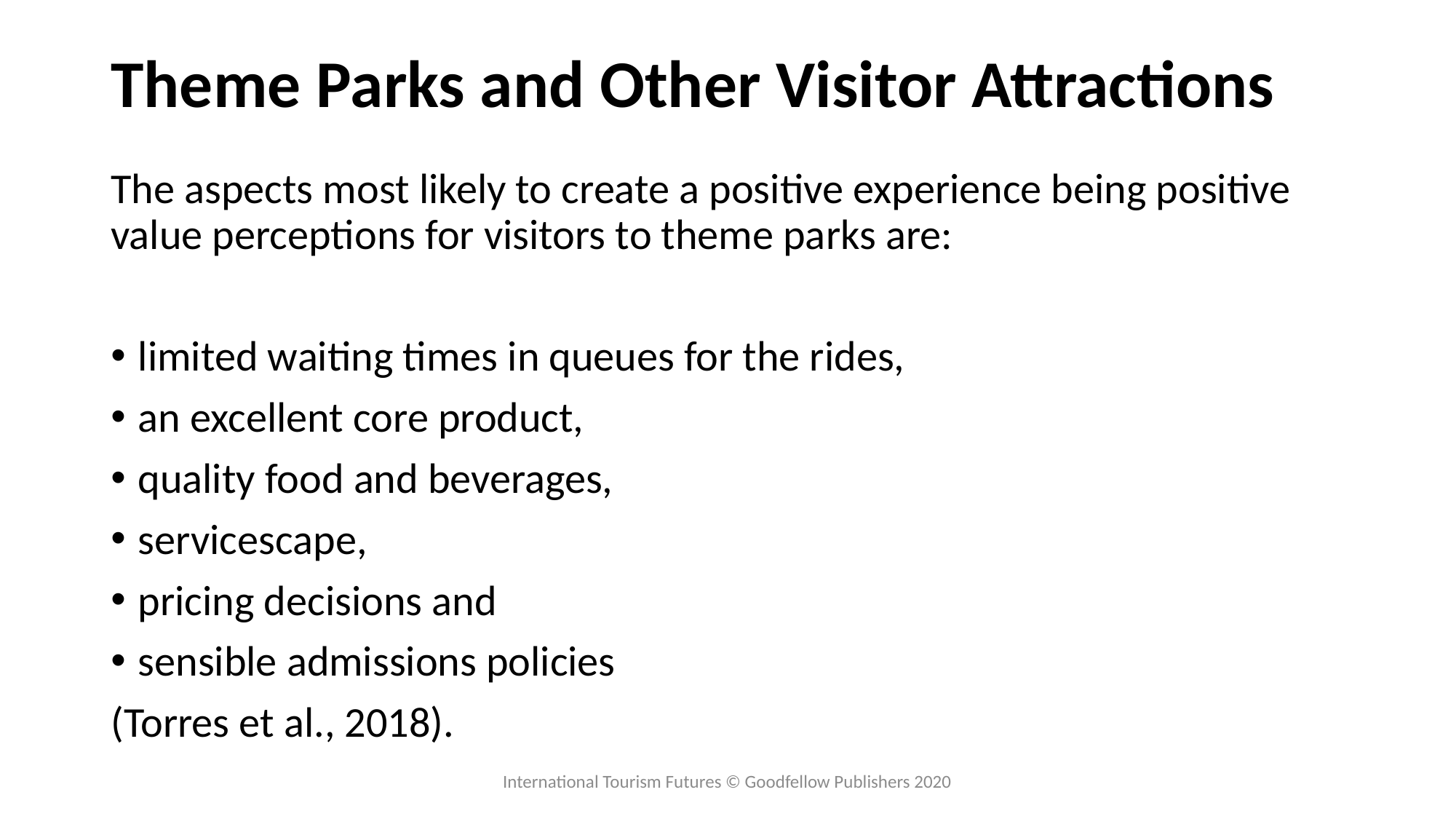

# Theme Parks and Other Visitor Attractions
The aspects most likely to create a positive experience being positive value perceptions for visitors to theme parks are:

limited waiting times in queues for the rides,
an excellent core product,
quality food and beverages,
servicescape,
pricing decisions and
sensible admissions policies
(Torres et al., 2018).
International Tourism Futures © Goodfellow Publishers 2020